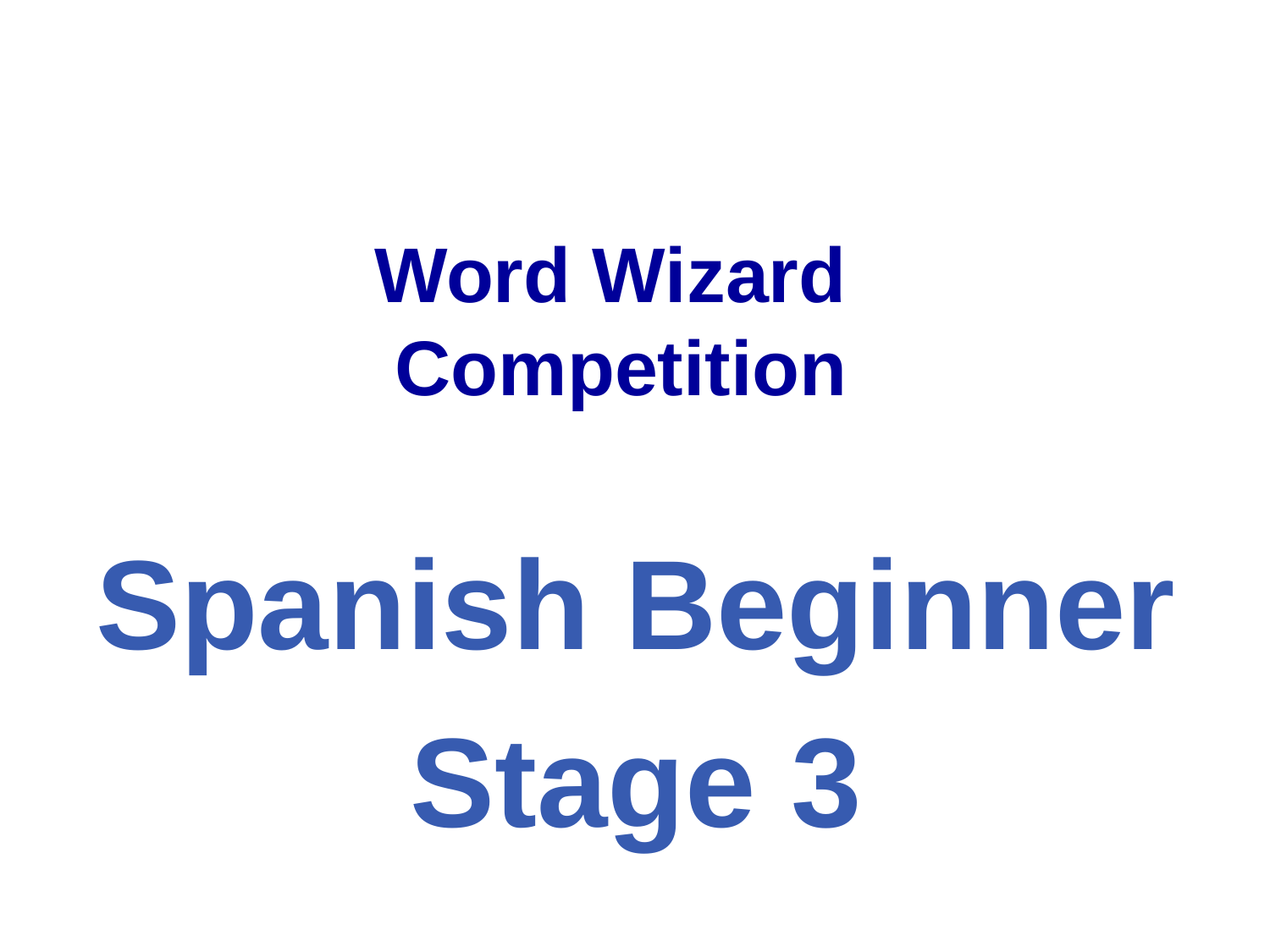

# Word Wizard Competition
Spanish Beginner
Stage 3